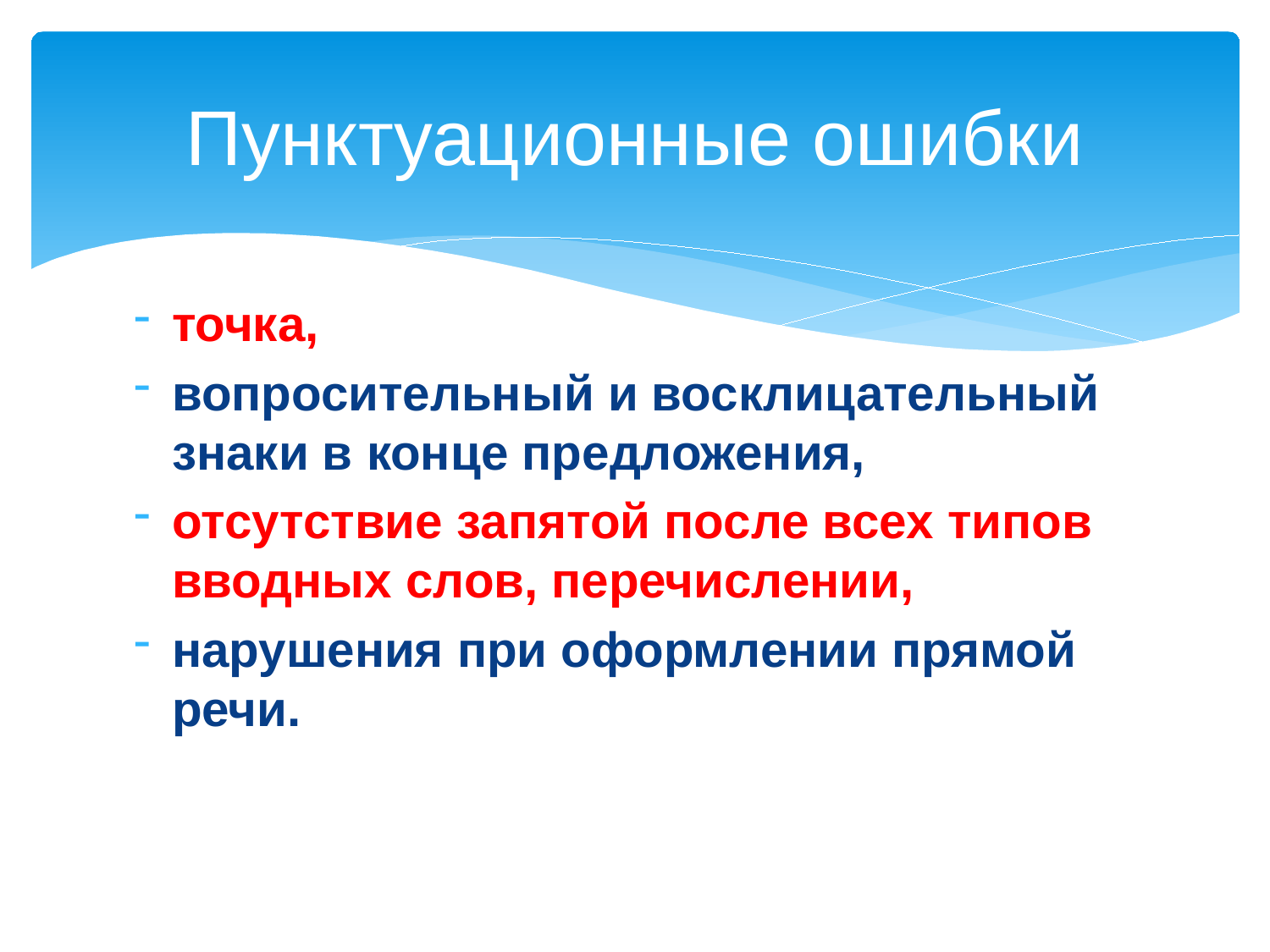

# Пунктуационные ошибки
точка,
вопросительный и восклицательный знаки в конце предложения,
отсутствие запятой после всех типов вводных слов, перечислении,
нарушения при оформлении прямой речи.